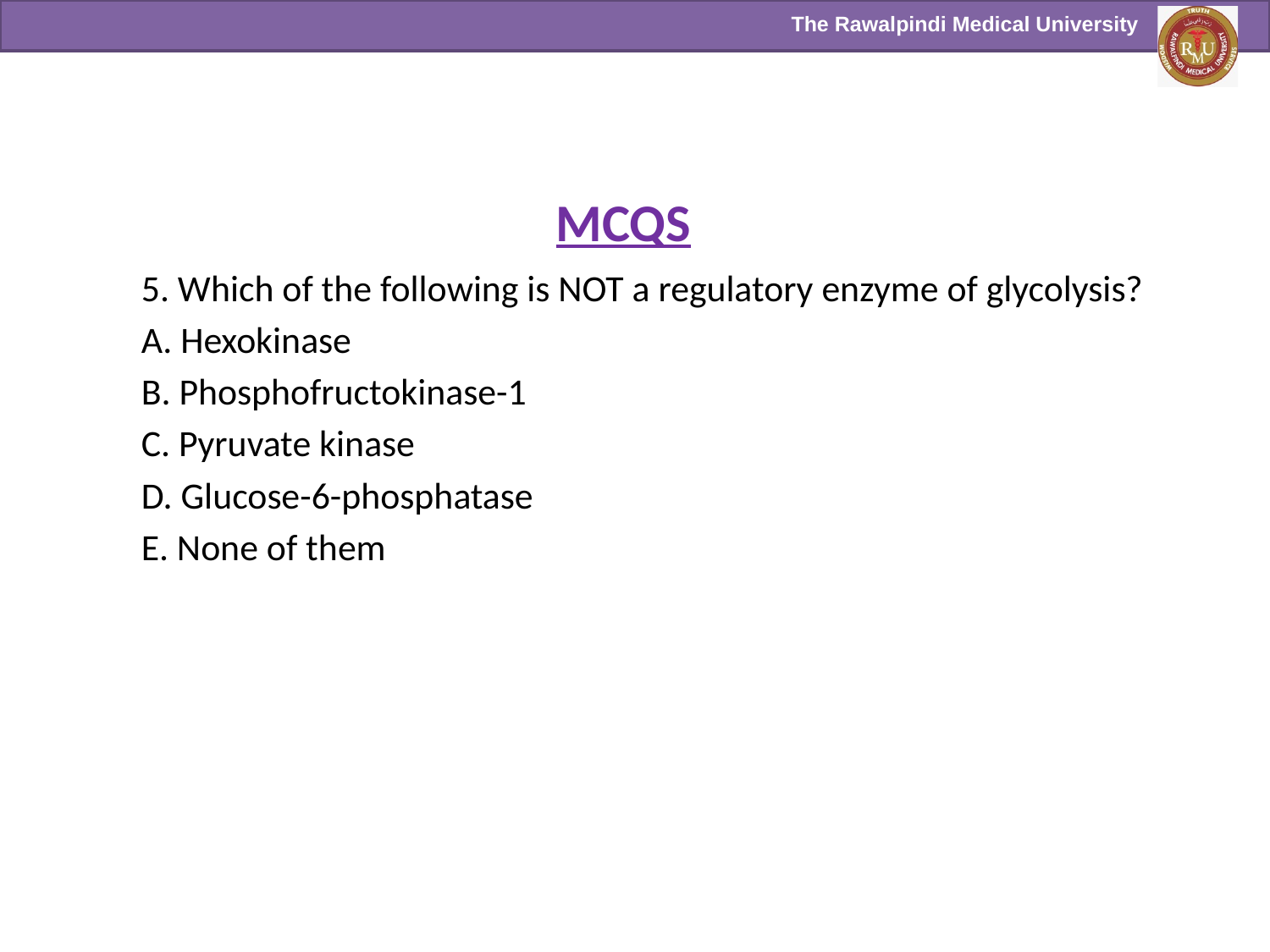

MCQS
5. Which of the following is NOT a regulatory enzyme of glycolysis?
A. Hexokinase
B. Phosphofructokinase-1
C. Pyruvate kinase
D. Glucose-6-phosphatase
E. None of them